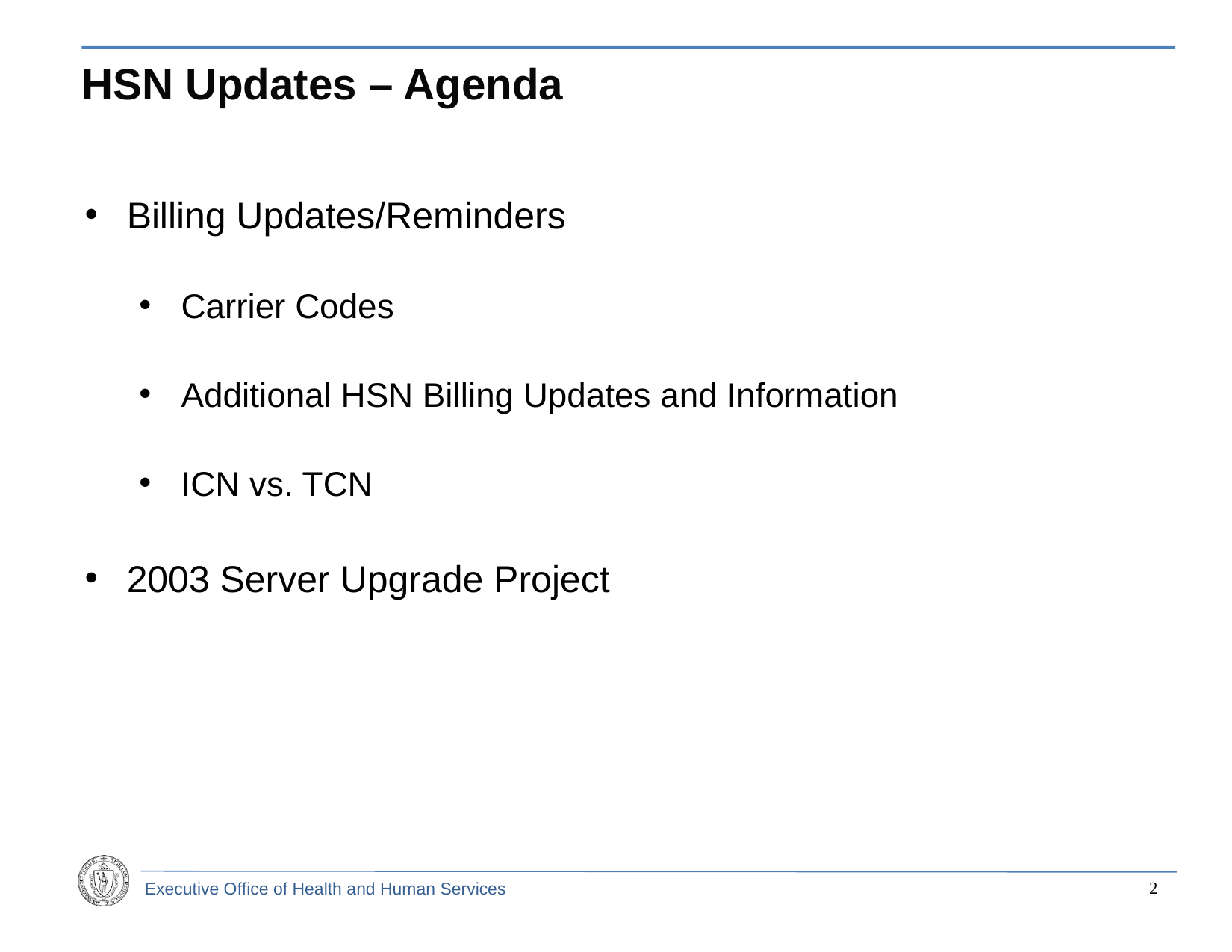

# HSN Updates – Agenda
Billing Updates/Reminders
Carrier Codes
Additional HSN Billing Updates and Information
ICN vs. TCN
2003 Server Upgrade Project
2